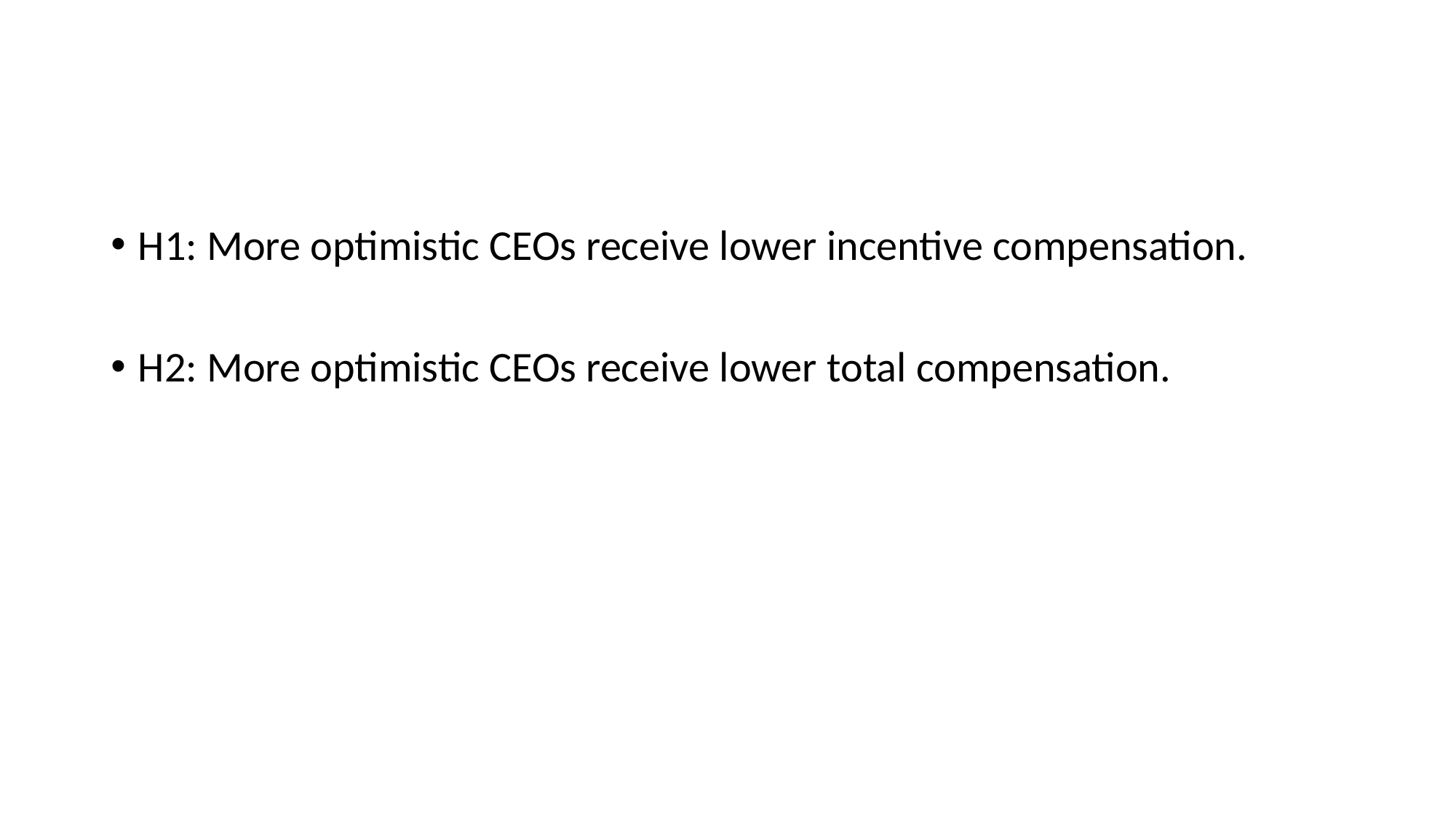

#
H1: More optimistic CEOs receive lower incentive compensation.

H2: More optimistic CEOs receive lower total compensation.